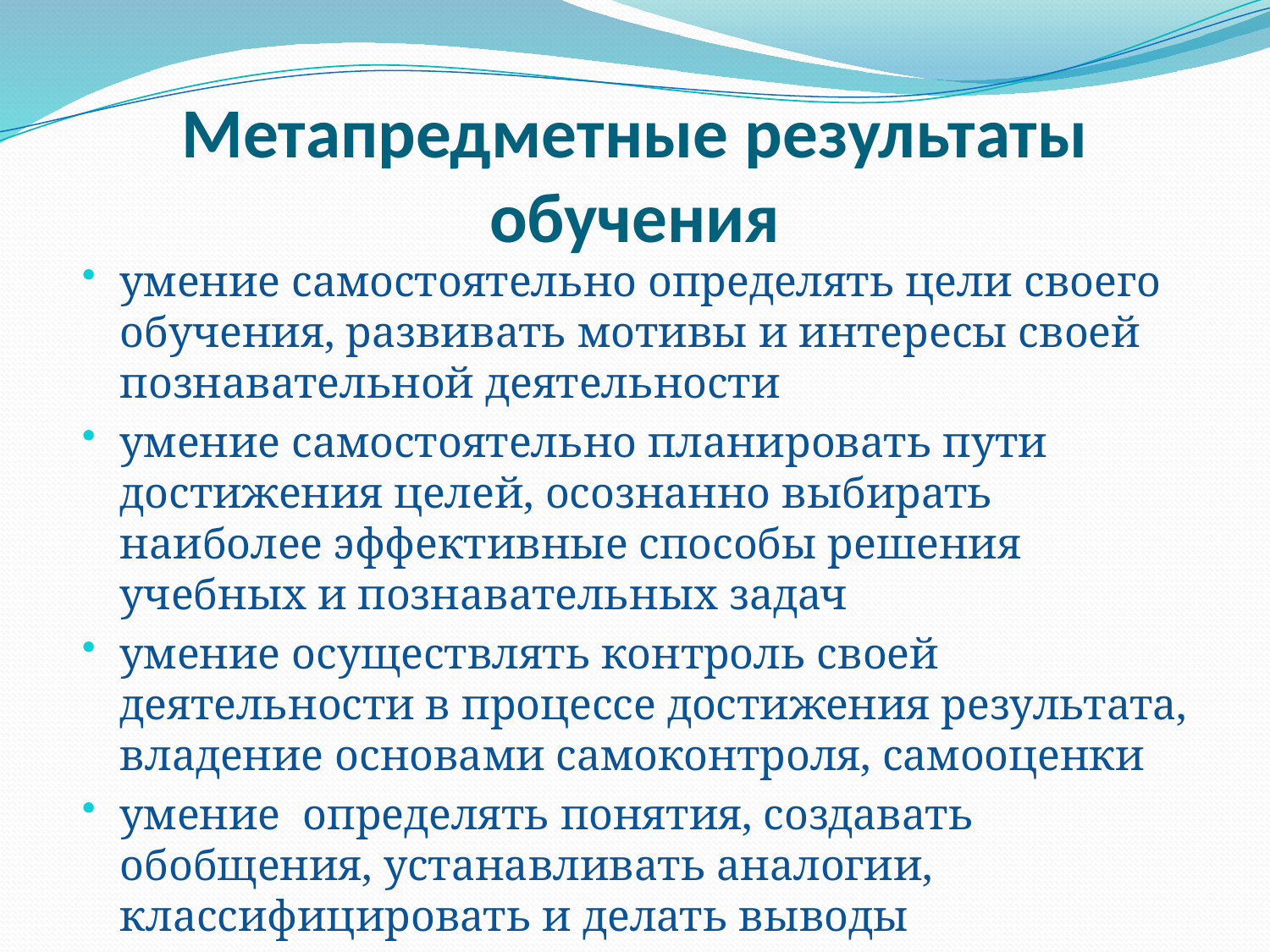

# Метапредметные результаты обучения
умение самостоятельно определять цели своего обучения, развивать мотивы и интересы своей познавательной деятельности
умение самостоятельно планировать пути  достижения целей, осознанно выбирать  наиболее эффективные способы решения учебных и познавательных задач
умение осуществлять контроль своей деятельности в процессе достижения результата, владение основами самоконтроля, самооценки
умение  определять понятия, создавать обобщения, устанавливать аналогии, классифицировать и делать выводы